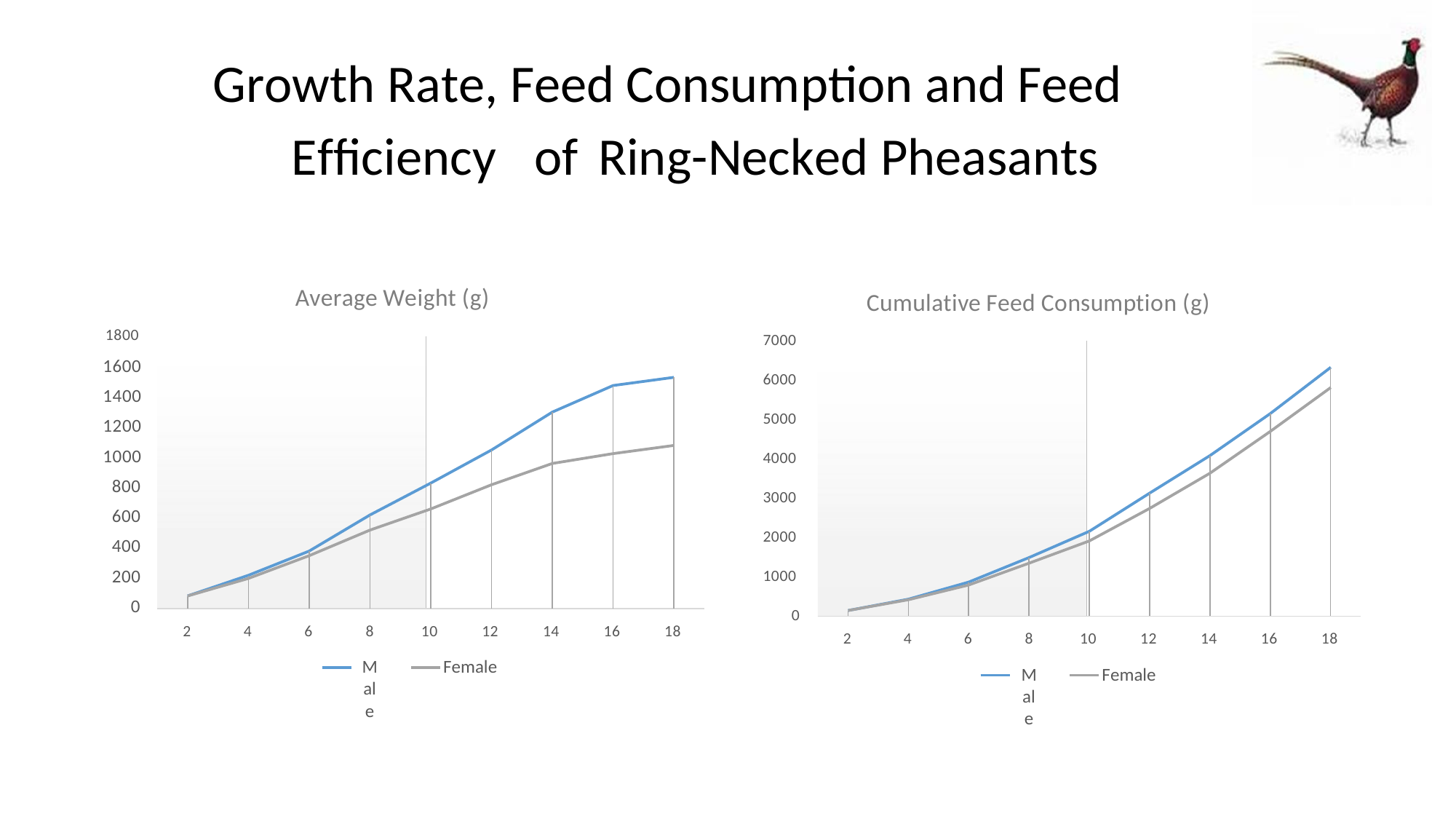

Growth Rate, Feed Consumption and Feed
Efficiency
of
Ring-Necked Pheasants
Average Weight (g)
Cumulative Feed Consumption (g)
1800
1600
1400
1200
1000
800
600
400
200
0
7000

6000

5000

4000

3000

2000

1000

0

2
4
6
8
Male
10
12
Female
14
16
18
2
4
6
8
Male
10
12
Female
14
16
18